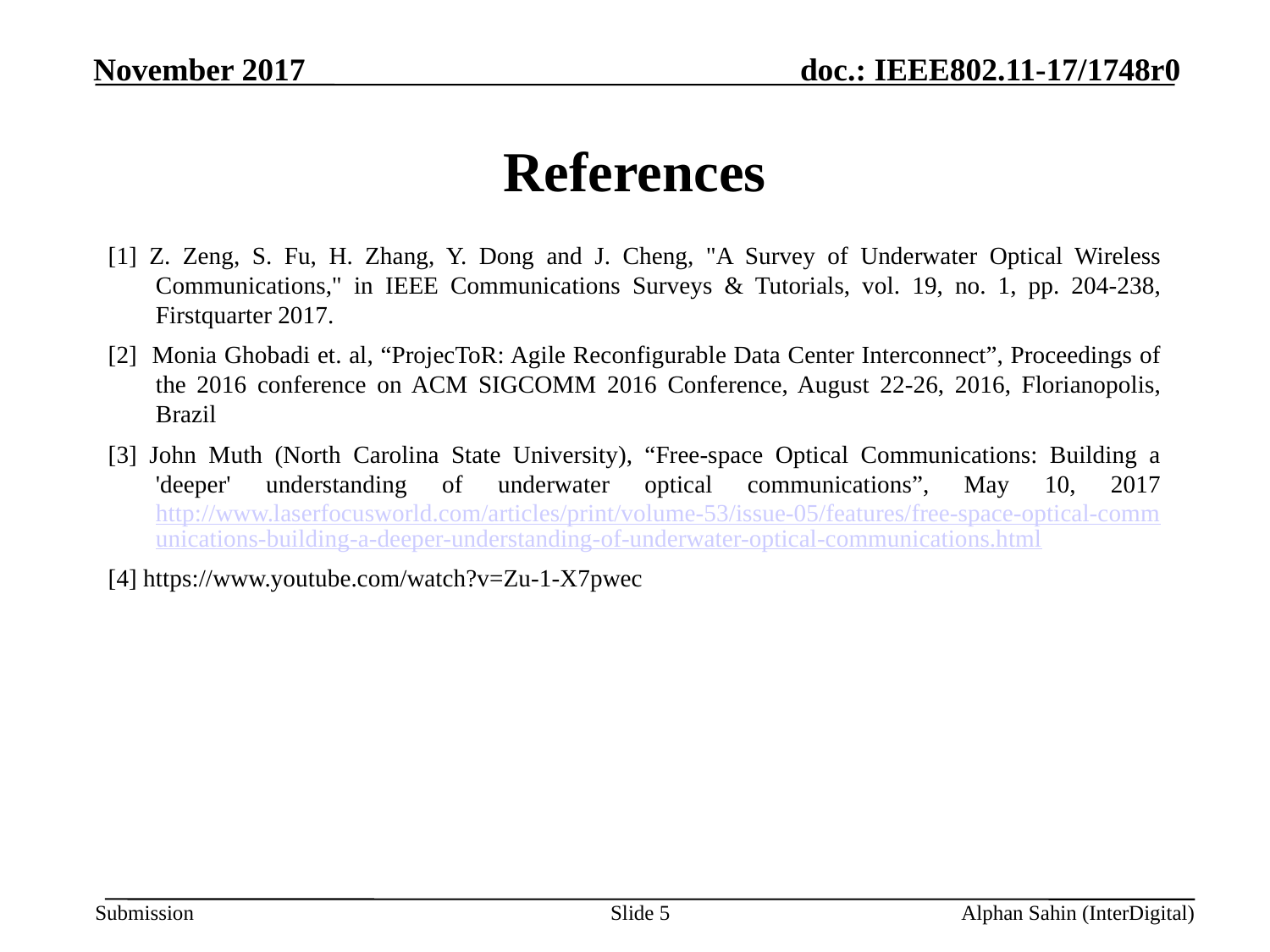

# References
[1] Z. Zeng, S. Fu, H. Zhang, Y. Dong and J. Cheng, "A Survey of Underwater Optical Wireless Communications," in IEEE Communications Surveys & Tutorials, vol. 19, no. 1, pp. 204-238, Firstquarter 2017.
[2]  Monia Ghobadi et. al, “ProjecToR: Agile Reconfigurable Data Center Interconnect”, Proceedings of the 2016 conference on ACM SIGCOMM 2016 Conference, August 22-26, 2016, Florianopolis, Brazil
[3] John Muth (North Carolina State University), “Free-space Optical Communications: Building a 'deeper' understanding of underwater optical communications”, May 10, 2017 http://www.laserfocusworld.com/articles/print/volume-53/issue-05/features/free-space-optical-communications-building-a-deeper-understanding-of-underwater-optical-communications.html
[4] https://www.youtube.com/watch?v=Zu-1-X7pwec

Slide 5